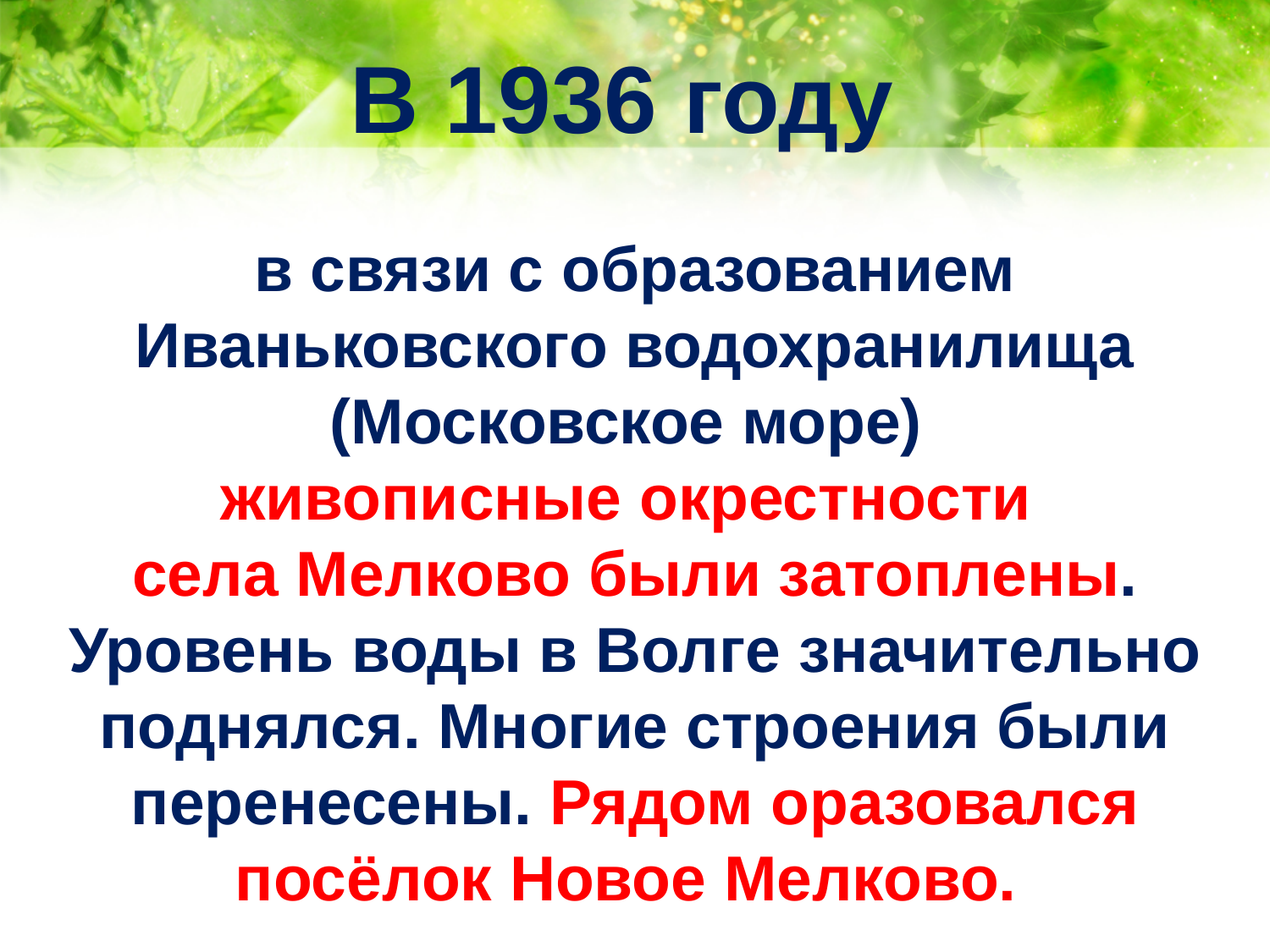

В 1936 году

в связи с образованием Иваньковского водохранилища (Московское море)
живописные окрестности
села Мелково были затоплены.
Уровень воды в Волге значительно поднялся. Многие строения были перенесены. Рядом оразовался посёлок Новое Мелково.
#